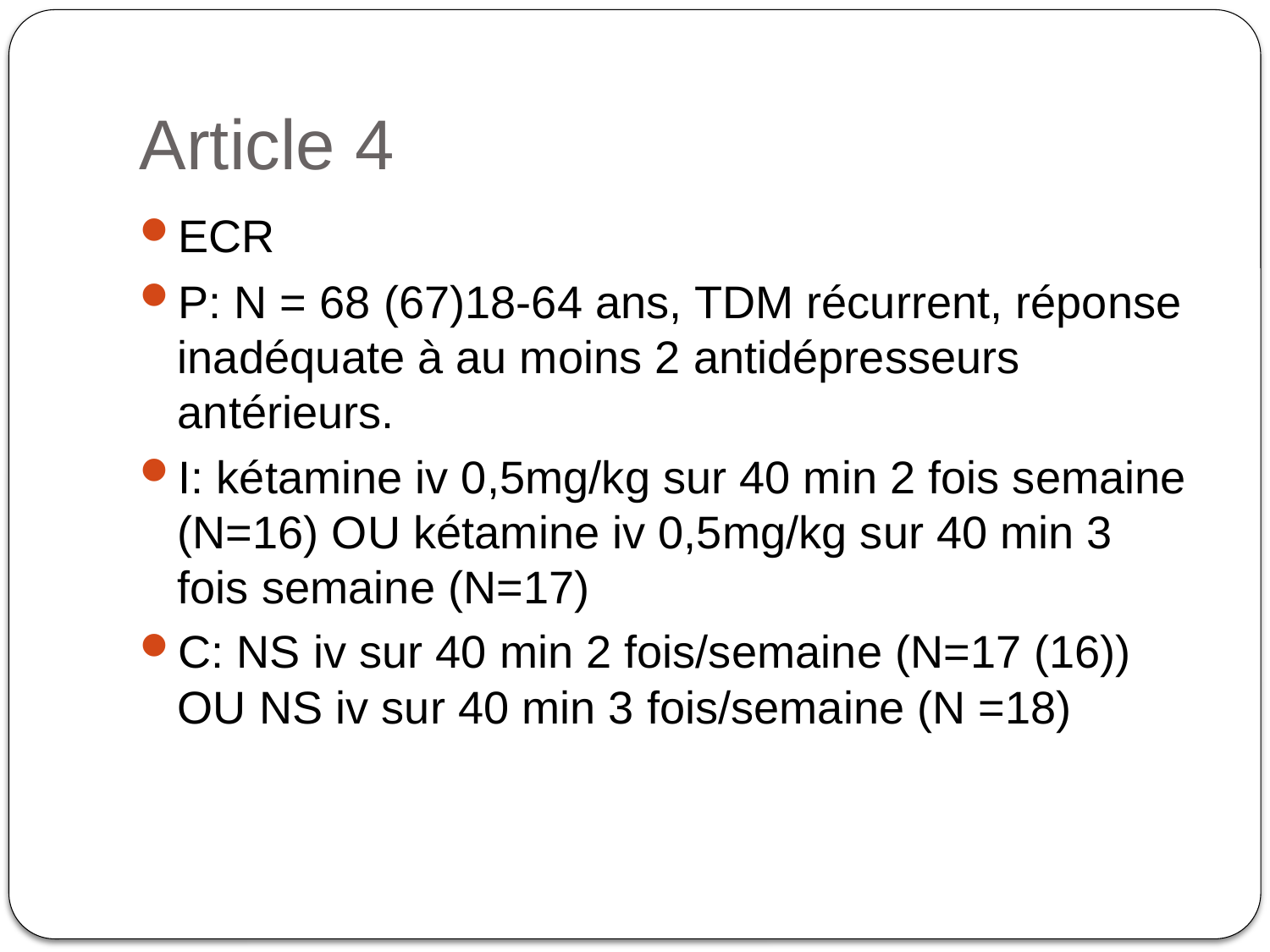

# Article 4
ECR
P: N = 68 (67)18-64 ans, TDM récurrent, réponse inadéquate à au moins 2 antidépresseurs antérieurs.
I: kétamine iv 0,5mg/kg sur 40 min 2 fois semaine (N=16) OU kétamine iv 0,5mg/kg sur 40 min 3 fois semaine (N=17)
C: NS iv sur 40 min 2 fois/semaine (N=17 (16)) OU NS iv sur 40 min 3 fois/semaine (N =18)